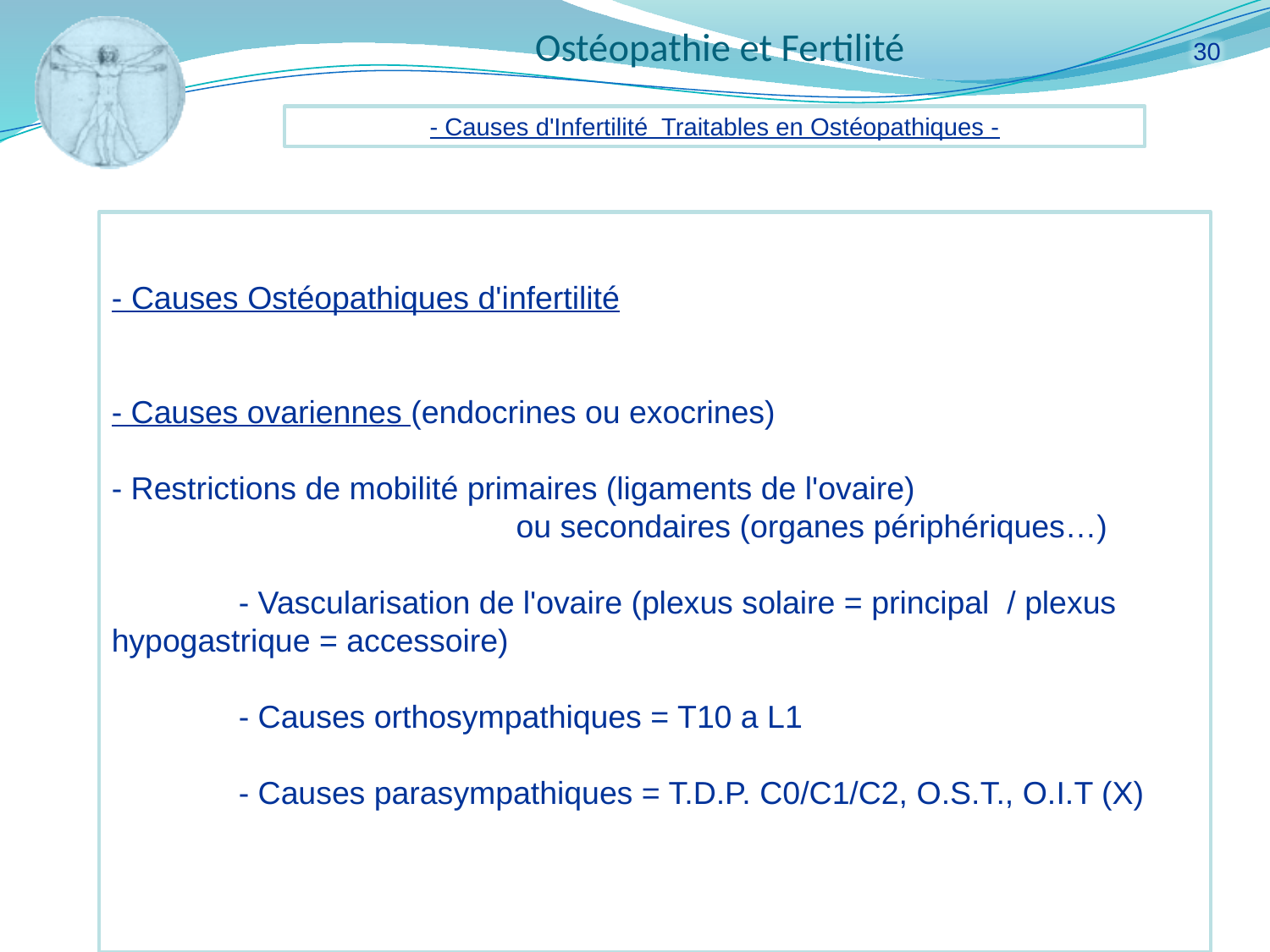

30
- Causes d'Infertilité  Traitables en Ostéopathiques -
- Causes Ostéopathiques d'infertilité
- Causes ovariennes (endocrines ou exocrines)
- Restrictions de mobilité primaires (ligaments de l'ovaire)
		                 ou secondaires (organes périphériques…)
	- Vascularisation de l'ovaire (plexus solaire = principal  / plexus hypogastrique = accessoire)
	- Causes orthosympathiques = T10 a L1
	- Causes parasympathiques = T.D.P. C0/C1/C2, O.S.T., O.I.T (X)